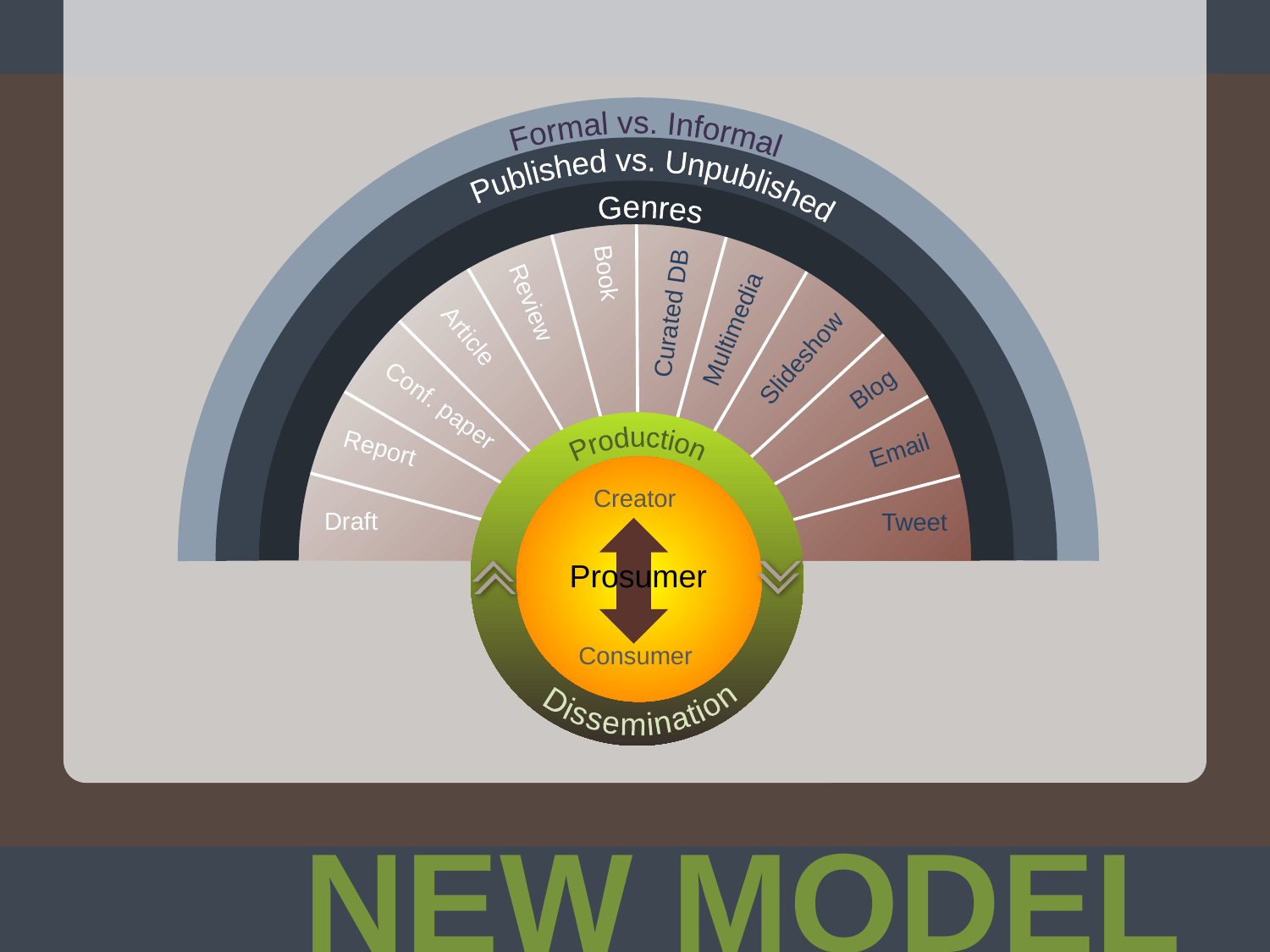

Formal vs. Informal

Published vs. Unpublished

Genres
Book
Review
Curated DB
Multimedia
Article
Slideshow
Blog
Conf. paper

Report
Dissemination
Email
Production

Creator
Draft
Tweet

Prosumer

Consumer
NEW MODEL